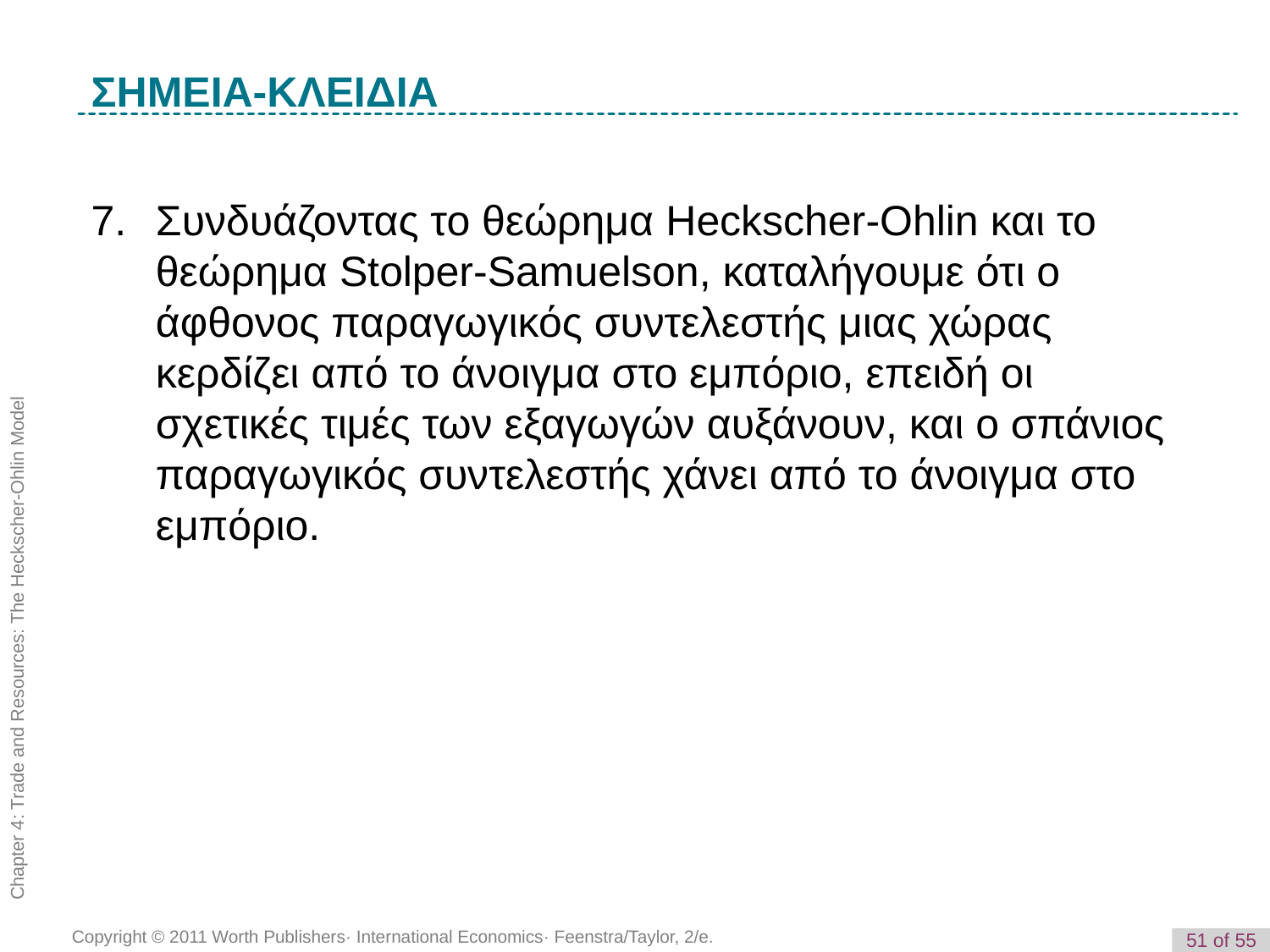

K e y   T e r m
ΣΗΜΕΙΑ-ΚΛΕΙΔΙΑ
7. 	Συνδυάζοντας το θεώρημα Heckscher-Ohlin και το θεώρημα Stolper-Samuelson, καταλήγουμε ότι ο άφθονος παραγωγικός συντελεστής μιας χώρας κερδίζει από το άνοιγμα στο εμπόριο, επειδή οι σχετικές τιμές των εξαγωγών αυξάνουν, και ο σπάνιος παραγωγικός συντελεστής χάνει από το άνοιγμα στο εμπόριο.